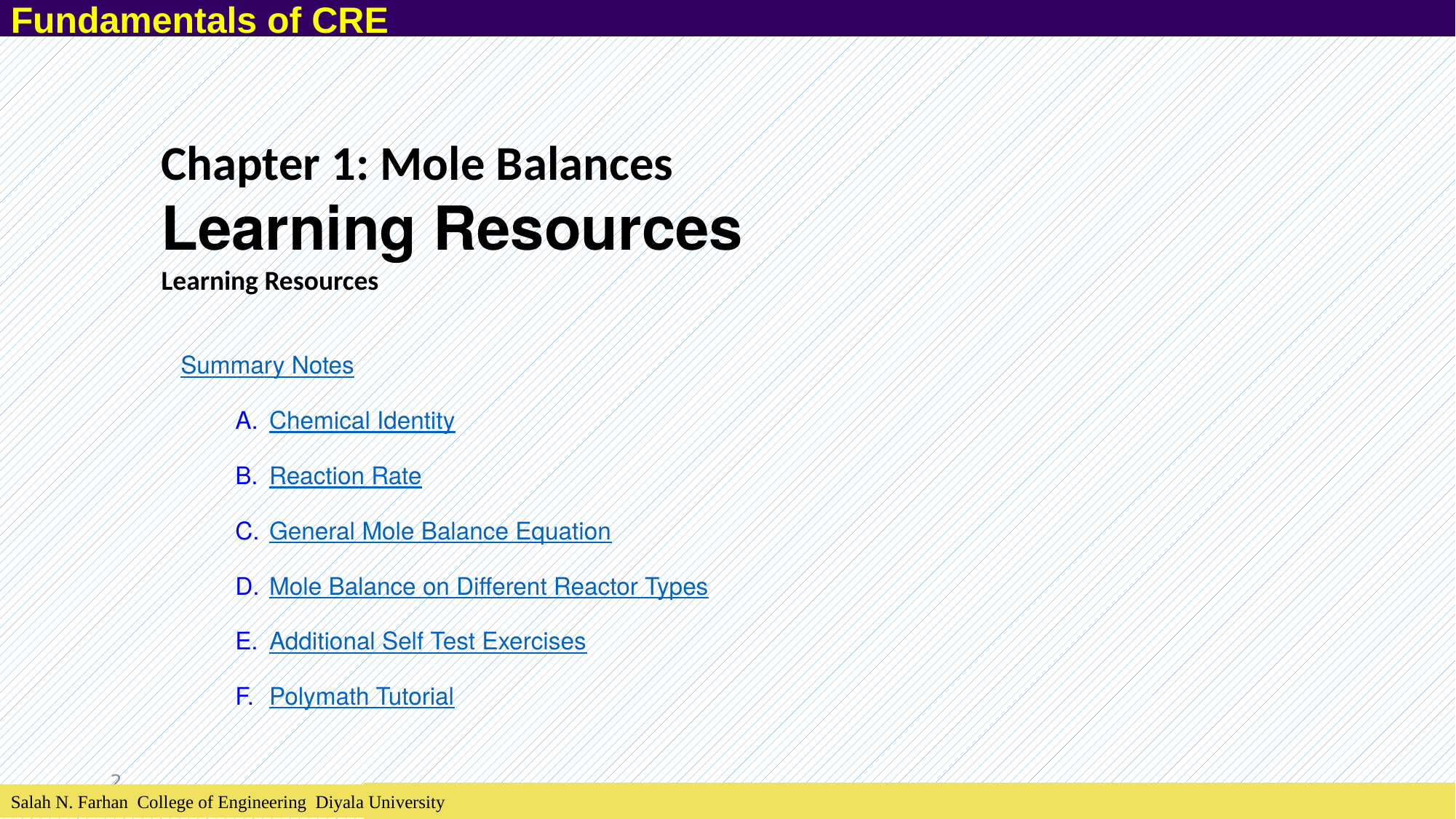

Fundamentals of CRE
Chapter 1: Mole Balances
Learning Resources
Learning Resources
Summary Notes
Chemical Identity
Reaction Rate
General Mole Balance Equation
Mole Balance on Different Reactor Types
Additional Self Test Exercises
Polymath Tutorial
2

Salah N. Farhan  College of Engineering  Diyala University